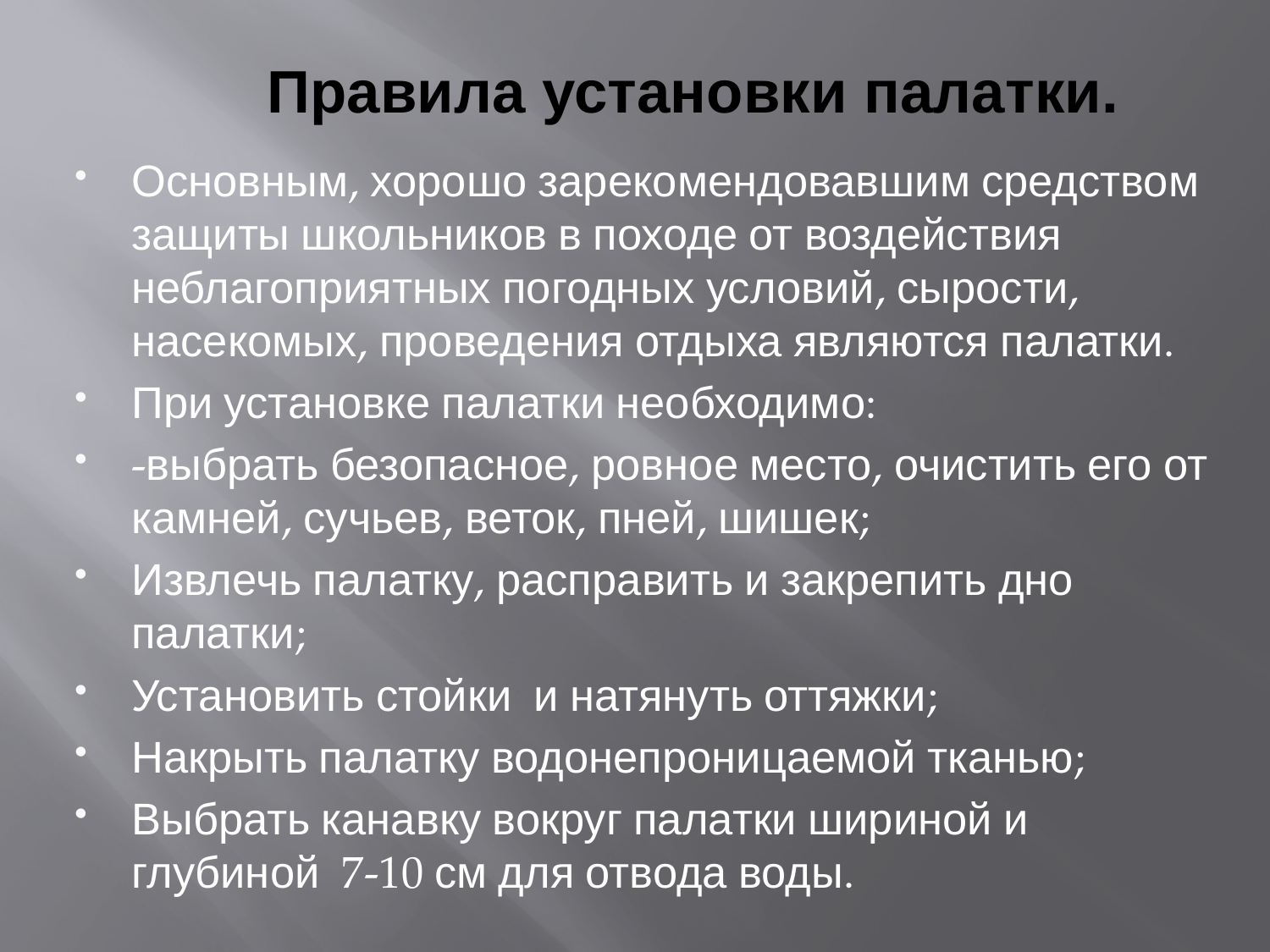

# Правила установки палатки.
Основным, хорошо зарекомендовавшим средством  защиты школьников в походе от воздействия неблагоприятных погодных условий, сырости, насекомых, проведения отдыха являются палатки.
При установке палатки необходимо:
-выбрать безопасное, ровное место, очистить его от камней, сучьев, веток, пней, шишек;
Извлечь палатку, расправить и закрепить дно палатки;
Установить стойки  и натянуть оттяжки;
Накрыть палатку водонепроницаемой тканью;
Выбрать канавку вокруг палатки шириной и глубиной  7-10 см для отвода воды.